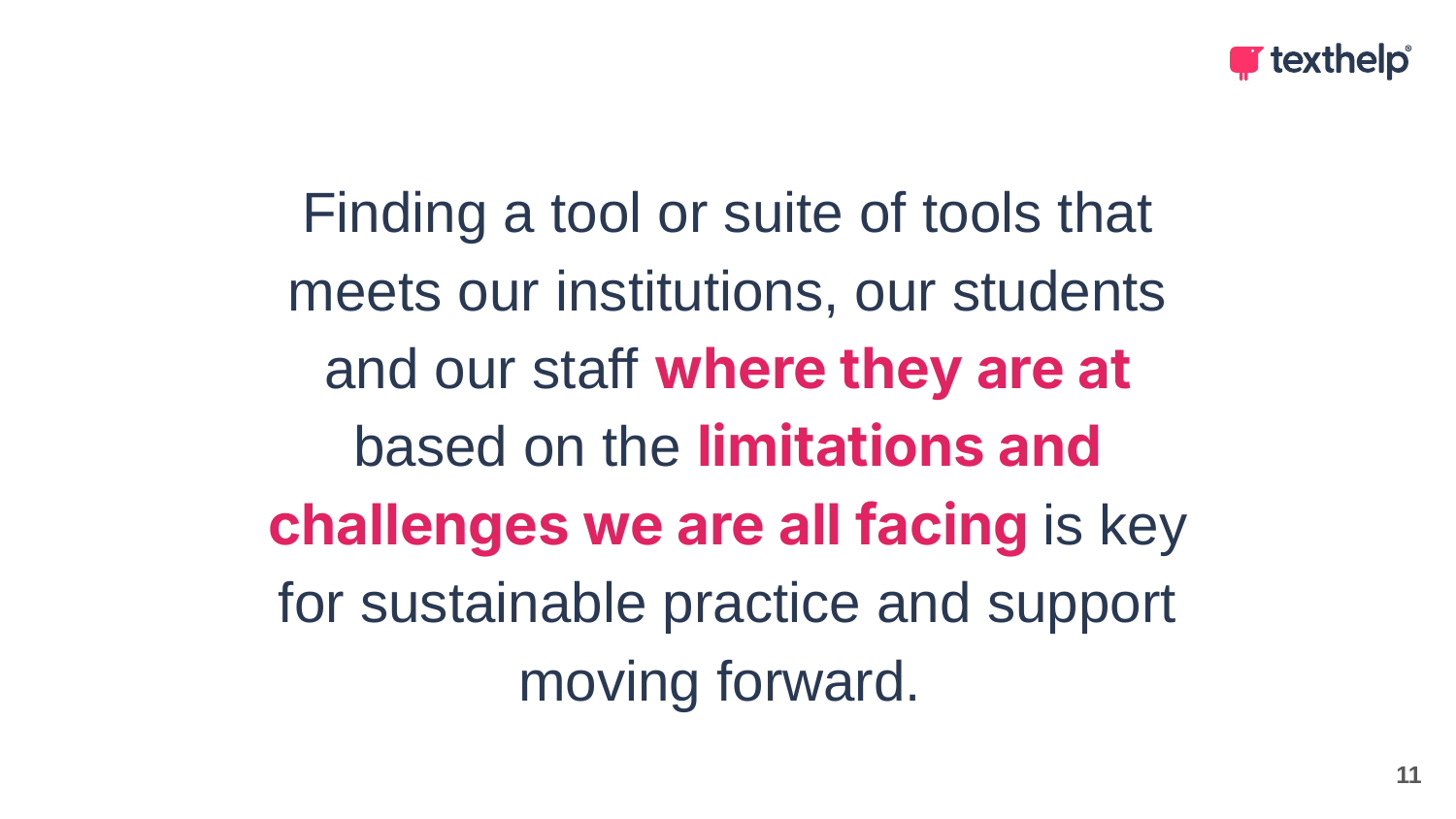

# Meeting People Where They Are At
Finding a tool or suite of tools that meets our institutions, our students and our staff where they are at based on the limitations and challenges we are all facing is key for sustainable practice and support moving forward.
11